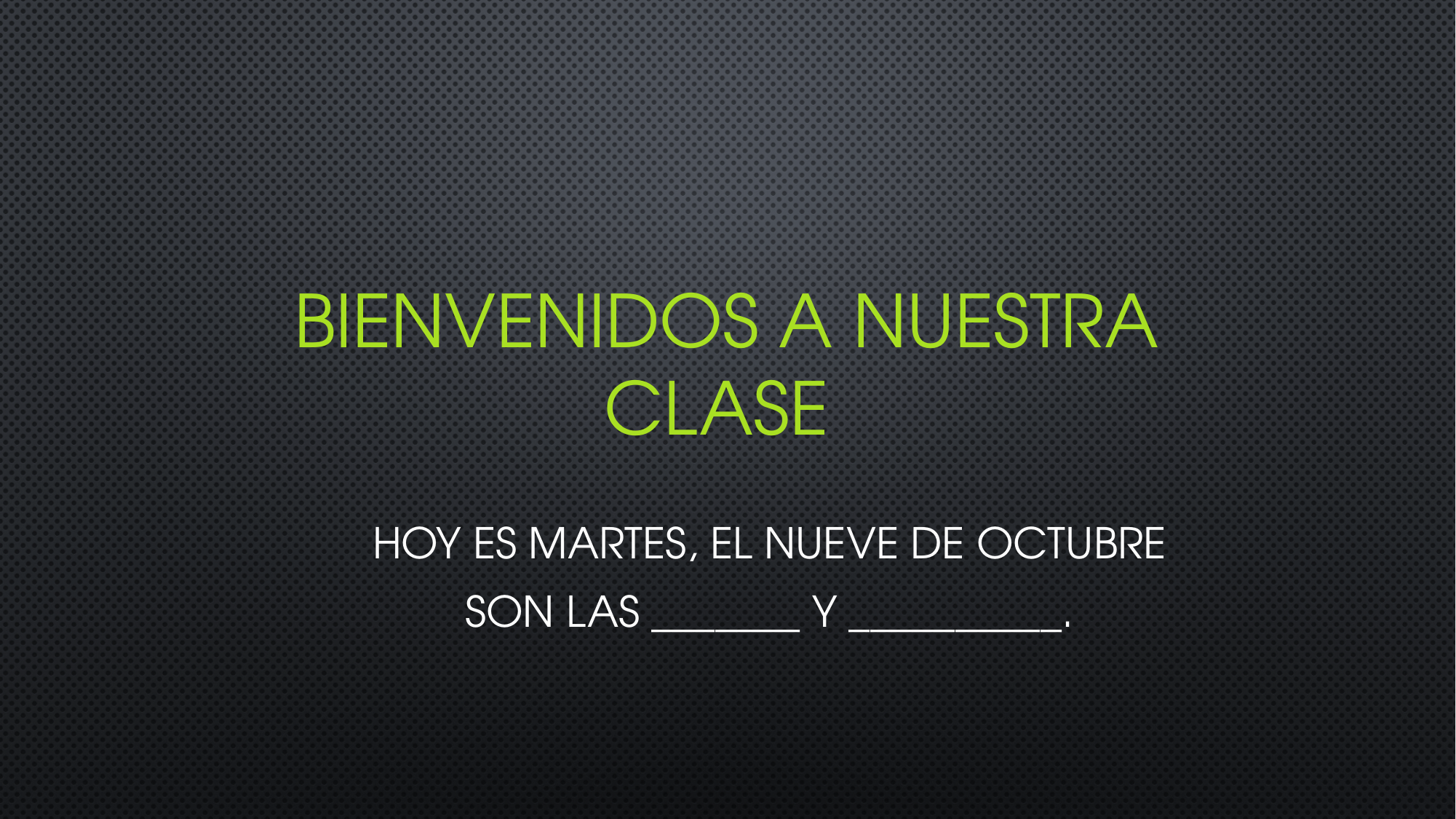

# BIENVENIDOS A NUESTRA CLASE

Hoy es MARTES, el NUEVE de Octubre
Son las _______ y __________.